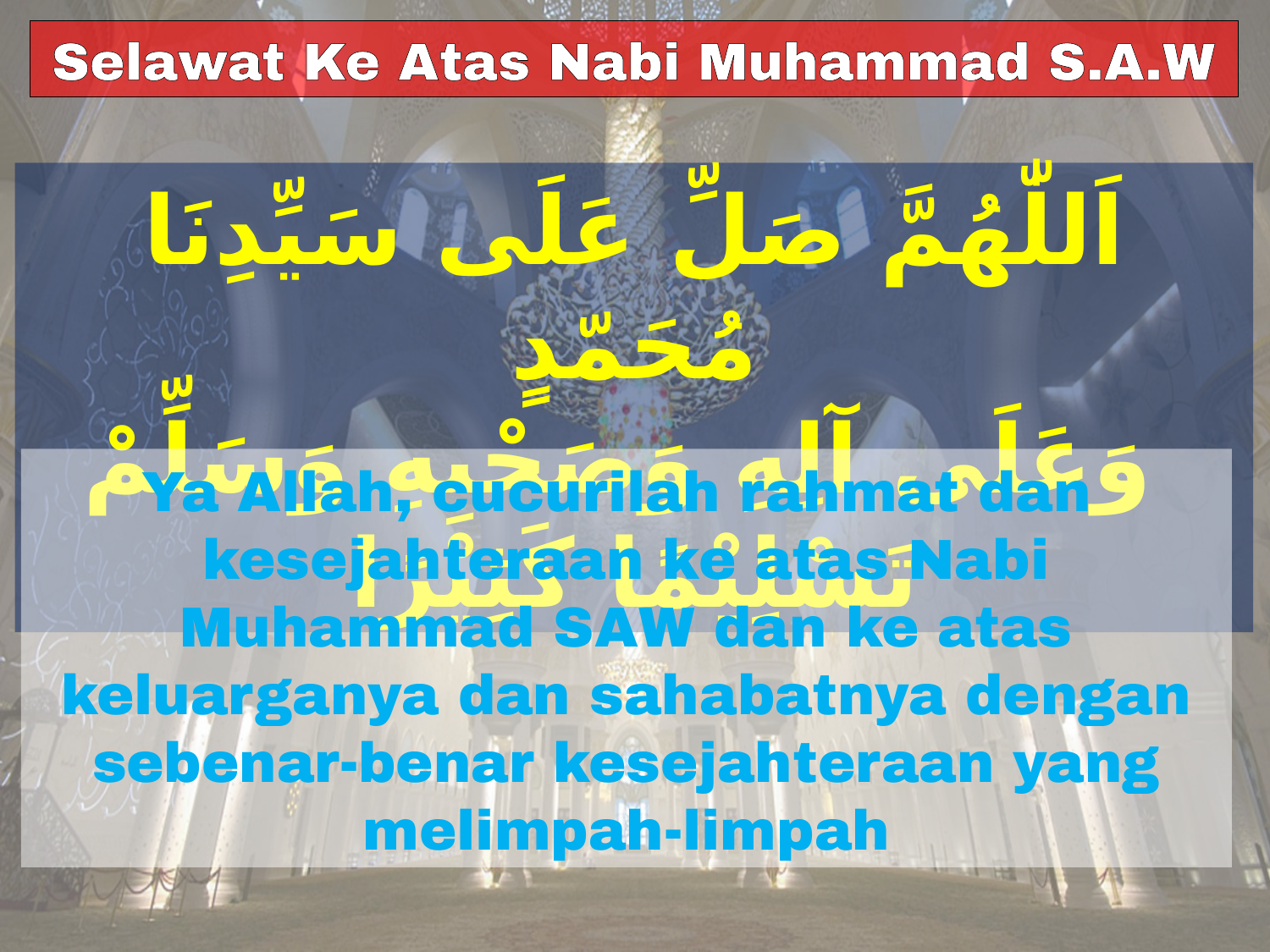

Selawat Ke Atas Nabi Muhammad S.A.W
اَللّٰهُمَّ صَلِّ عَلَى سَيِّدِنَا مُحَمّدٍ
 وَعَلَى آلِهِ وَصَحْبِهِ وَسَلِّمْ تَسْلِيْمًا كَثِيْرًا
Ya Allah, cucurilah rahmat dan  kesejahteraan ke atas Nabi Muhammad SAW dan ke atas keluarganya dan sahabatnya dengan sebenar-benar kesejahteraan yang melimpah-limpah